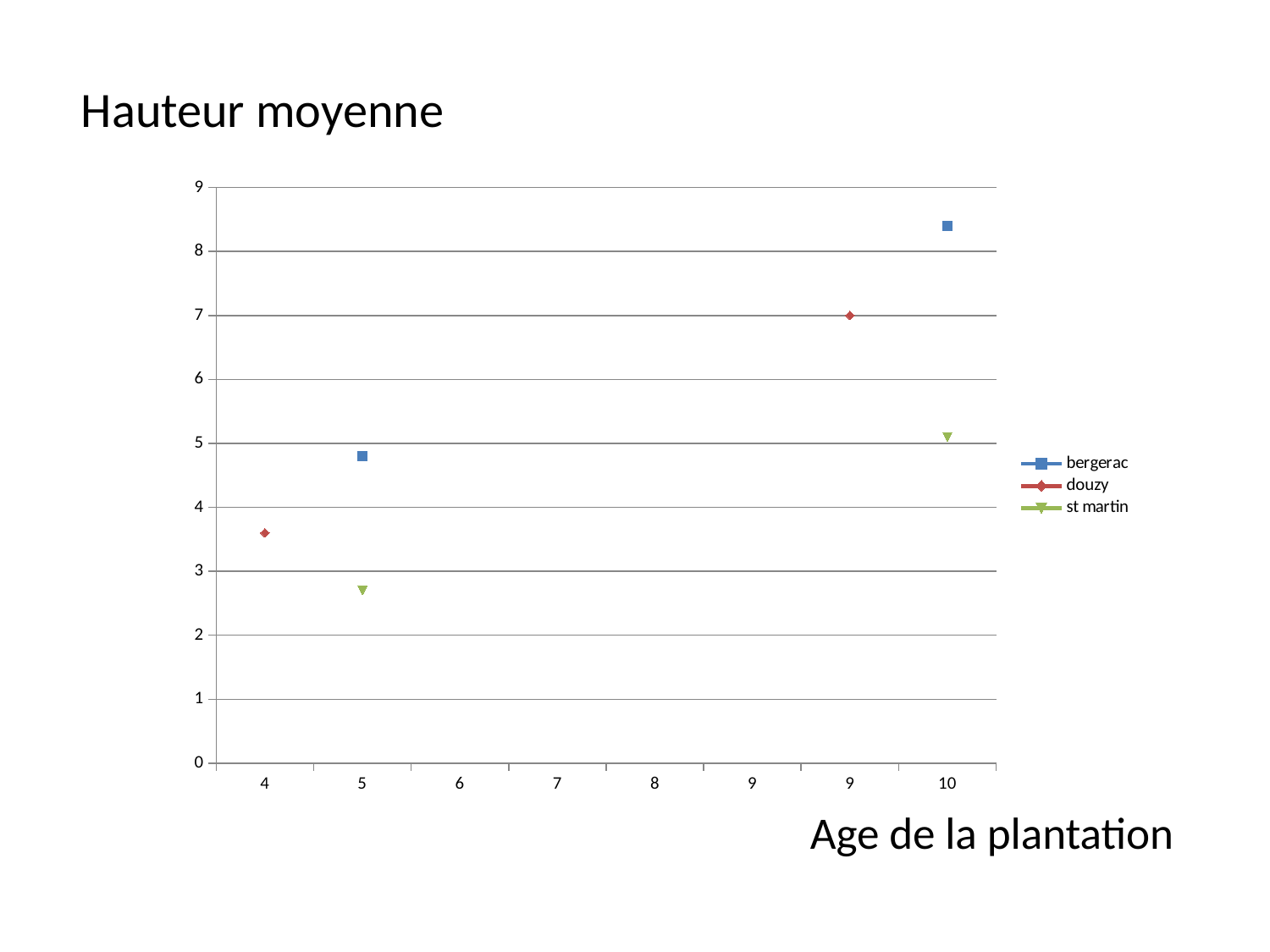

Hauteur moyenne

### Chart

| Category | bergerac | douzy | st martin |
|---|---|---|---|
| 4 | None | 3.6 | None |
| 5 | 4.8 | None | 2.7 |
| 6 | None | None | None |
| 7 | None | None | None |
| 8 | None | None | None |
| 9 | None | None | None |
| 9 | None | 7.0 | None |
| 10 | 8.4 | None | 5.1 |
Age de la plantation